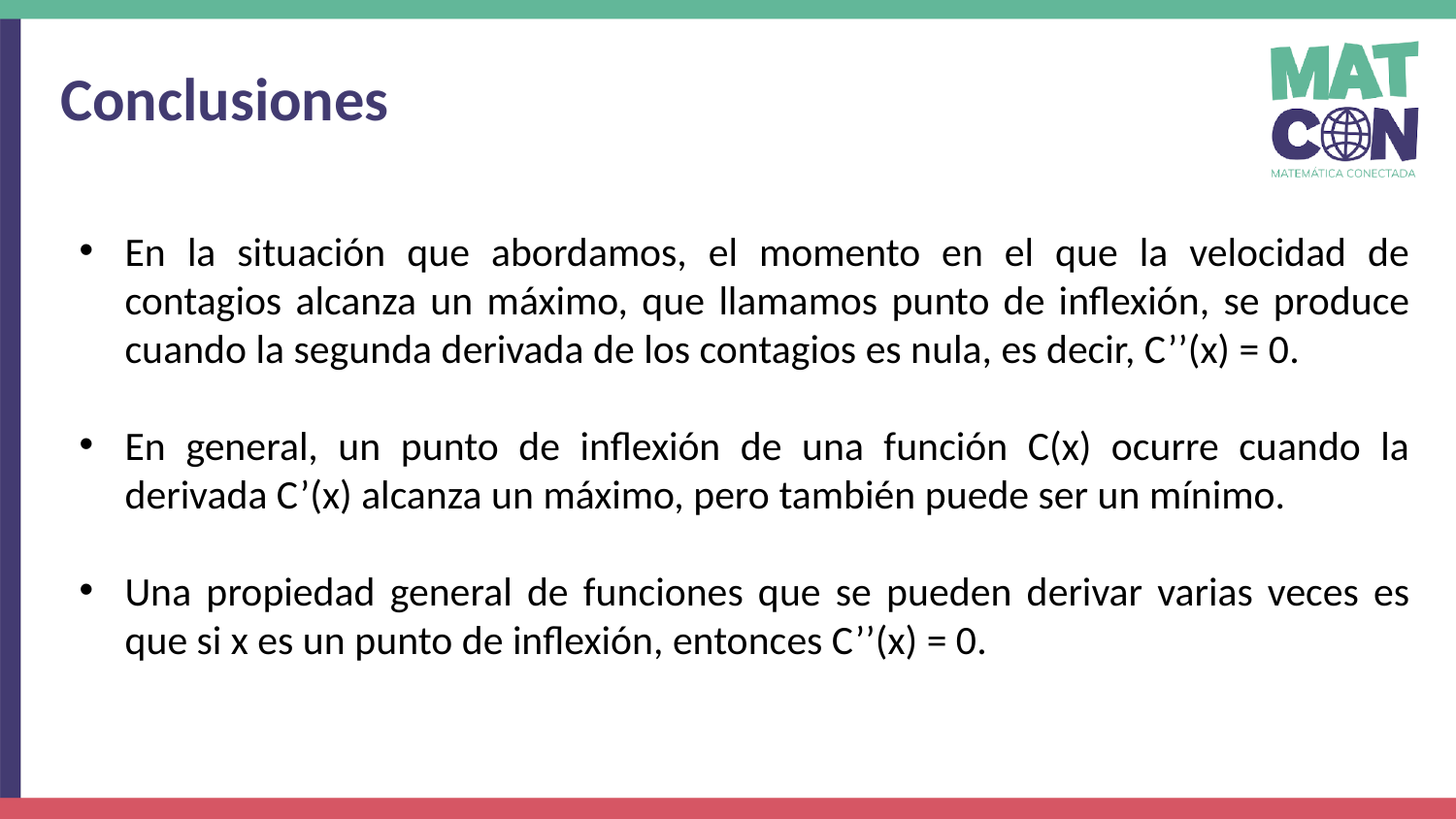

Conclusiones
En la situación que abordamos, el momento en el que la velocidad de contagios alcanza un máximo, que llamamos punto de inflexión, se produce cuando la segunda derivada de los contagios es nula, es decir, C’’(x) = 0.

En general, un punto de inflexión de una función C(x) ocurre cuando la derivada C’(x) alcanza un máximo, pero también puede ser un mínimo.

Una propiedad general de funciones que se pueden derivar varias veces es que si x es un punto de inflexión, entonces C’’(x) = 0.